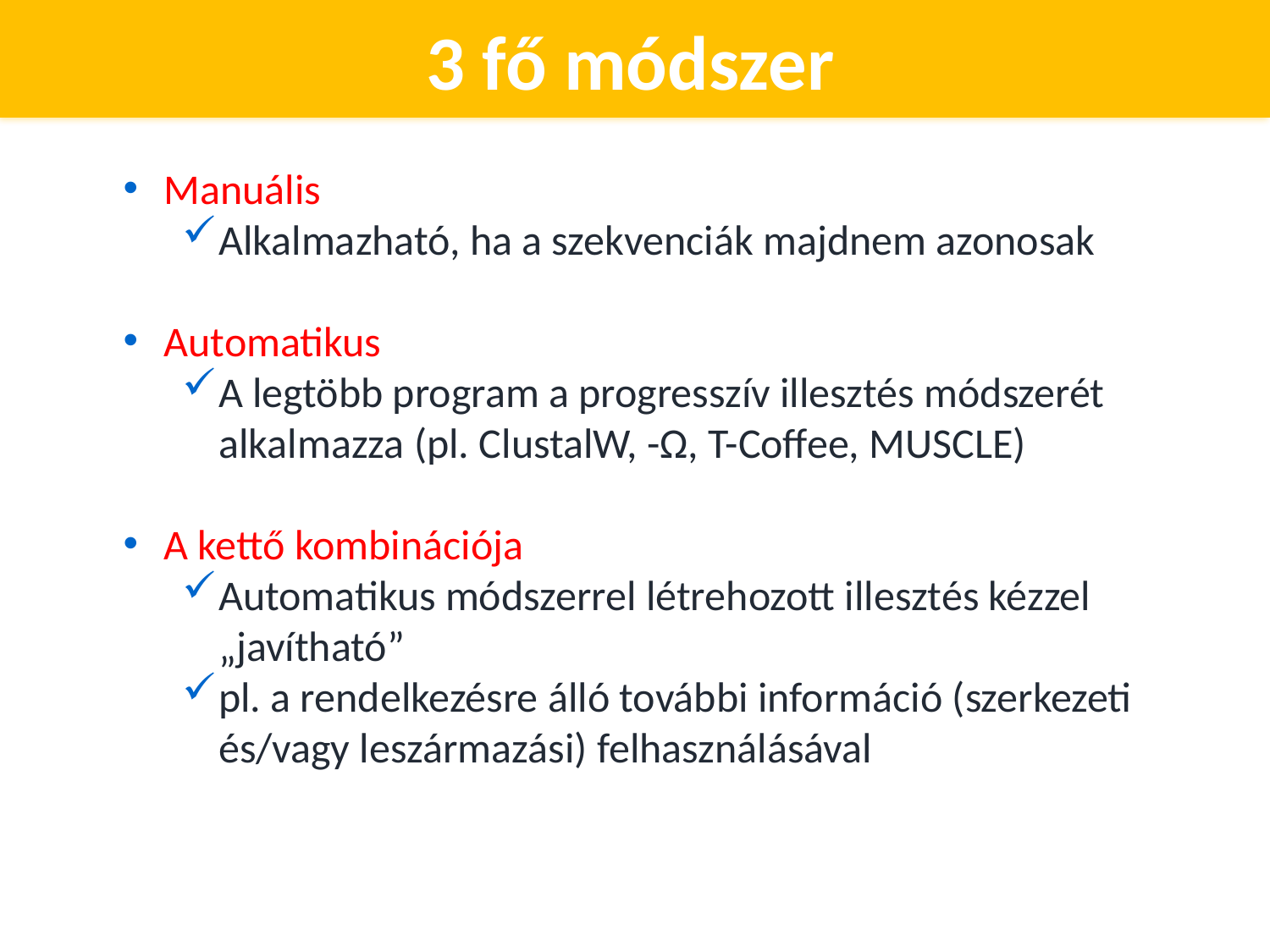

3 fő módszer
Manuális
Alkalmazható, ha a szekvenciák majdnem azonosak

Automatikus
A legtöbb program a progresszív illesztés módszerét alkalmazza (pl. ClustalW, -Ω, T-Coffee, MUSCLE)

A kettő kombinációja
Automatikus módszerrel létrehozott illesztés kézzel „javítható”
pl. a rendelkezésre álló további információ (szerkezeti és/vagy leszármazási) felhasználásával